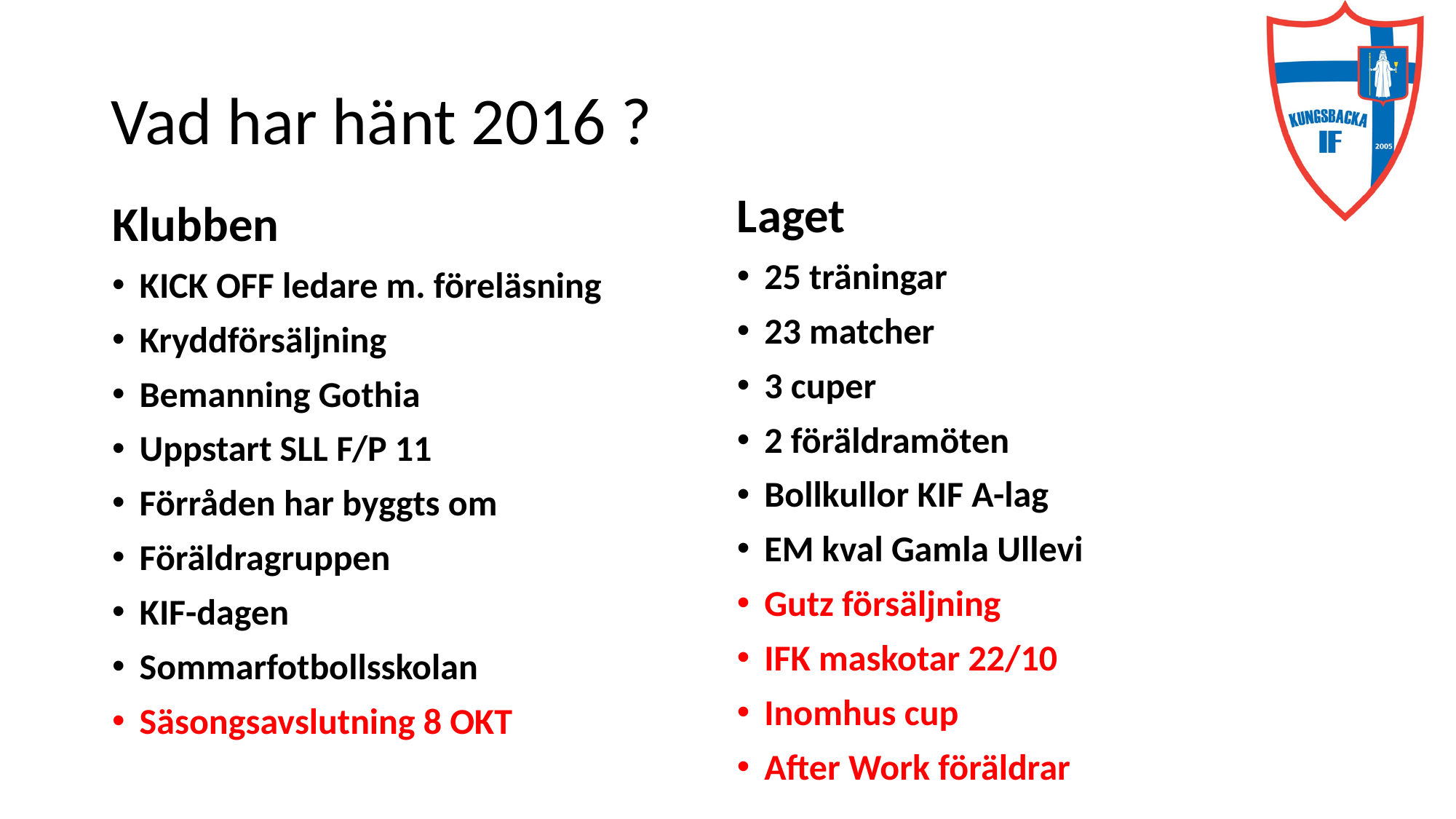

Klubben
KICK OFF ledare m. föreläsning
Kryddförsäljning
Bemanning Gothia
Uppstart SLL F/P 11
Förråden har byggts om
Föräldragruppen
KIF-dagen
Sommarfotbollsskolan
Säsongsavslutning 8 OKT
# Vad har hänt 2016 ?
Laget
25 träningar
23 matcher
3 cuper
2 föräldramöten
Bollkullor KIF A-lag
EM kval Gamla Ullevi
Gutz försäljning
IFK maskotar 22/10
Inomhus cup
After Work föräldrar